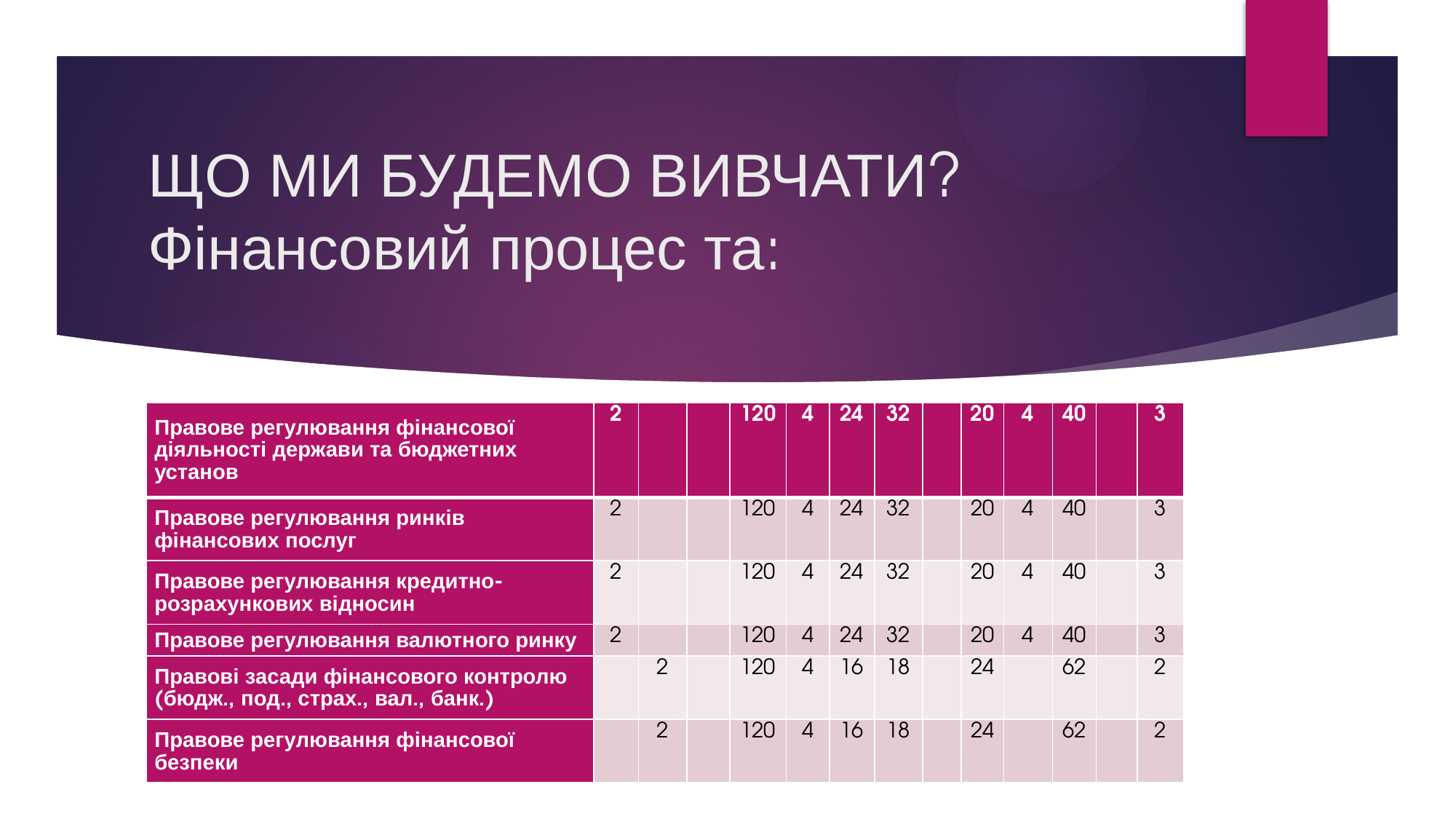

# ЩО МИ БУДЕМО ВИВЧАТИ? Фінансовий процес та:
| Правове регулювання фінансової діяльності держави та бюджетних установ | 2 |  |  | 120 | 4 | 24 | 32 |  | 20 | 4 | 40 |  | 3 |
| --- | --- | --- | --- | --- | --- | --- | --- | --- | --- | --- | --- | --- | --- |
| Правове регулювання ринків фінансових послуг | 2 |  |  | 120 | 4 | 24 | 32 |  | 20 | 4 | 40 |  | 3 |
| Правове регулювання кредитно-розрахункових відносин | 2 |  |  | 120 | 4 | 24 | 32 |  | 20 | 4 | 40 |  | 3 |
| Правове регулювання валютного ринку | 2 |  |  | 120 | 4 | 24 | 32 |  | 20 | 4 | 40 |  | 3 |
| Правові засади фінансового контролю (бюдж., под., страх., вал., банк.) |  | 2 |  | 120 | 4 | 16 | 18 |  | 24 |  | 62 |  | 2 |
| Правове регулювання фінансової безпеки |  | 2 |  | 120 | 4 | 16 | 18 |  | 24 |  | 62 |  | 2 |